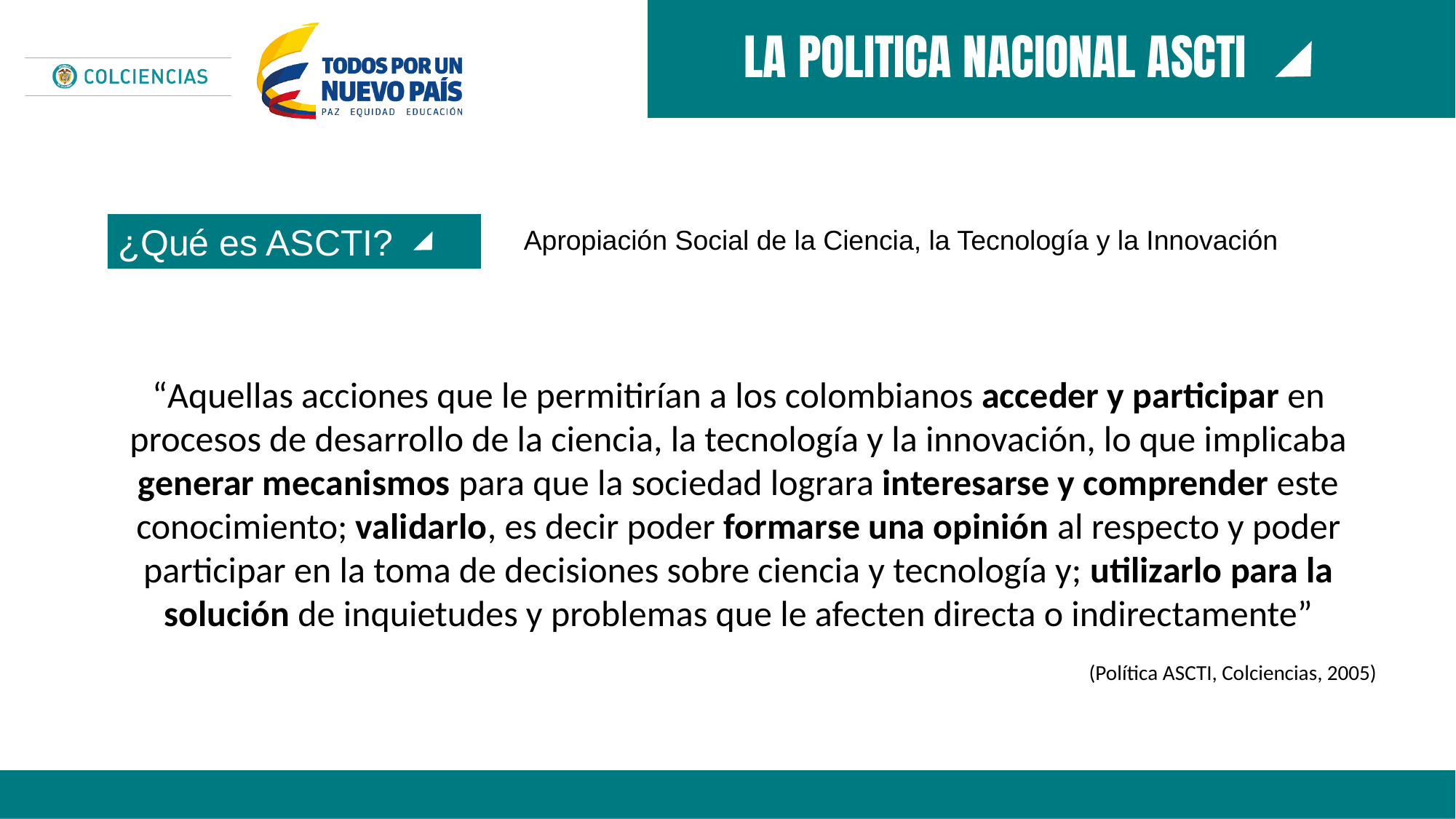

LA POLITICA NACIONAL ASCTI

¿Qué es ASCTI?
Apropiación Social de la Ciencia, la Tecnología y la Innovación

“Aquellas acciones que le permitirían a los colombianos acceder y participar en procesos de desarrollo de la ciencia, la tecnología y la innovación, lo que implicaba generar mecanismos para que la sociedad lograra interesarse y comprender este conocimiento; validarlo, es decir poder formarse una opinión al respecto y poder participar en la toma de decisiones sobre ciencia y tecnología y; utilizarlo para la solución de inquietudes y problemas que le afecten directa o indirectamente”

(Política ASCTI, Colciencias, 2005)